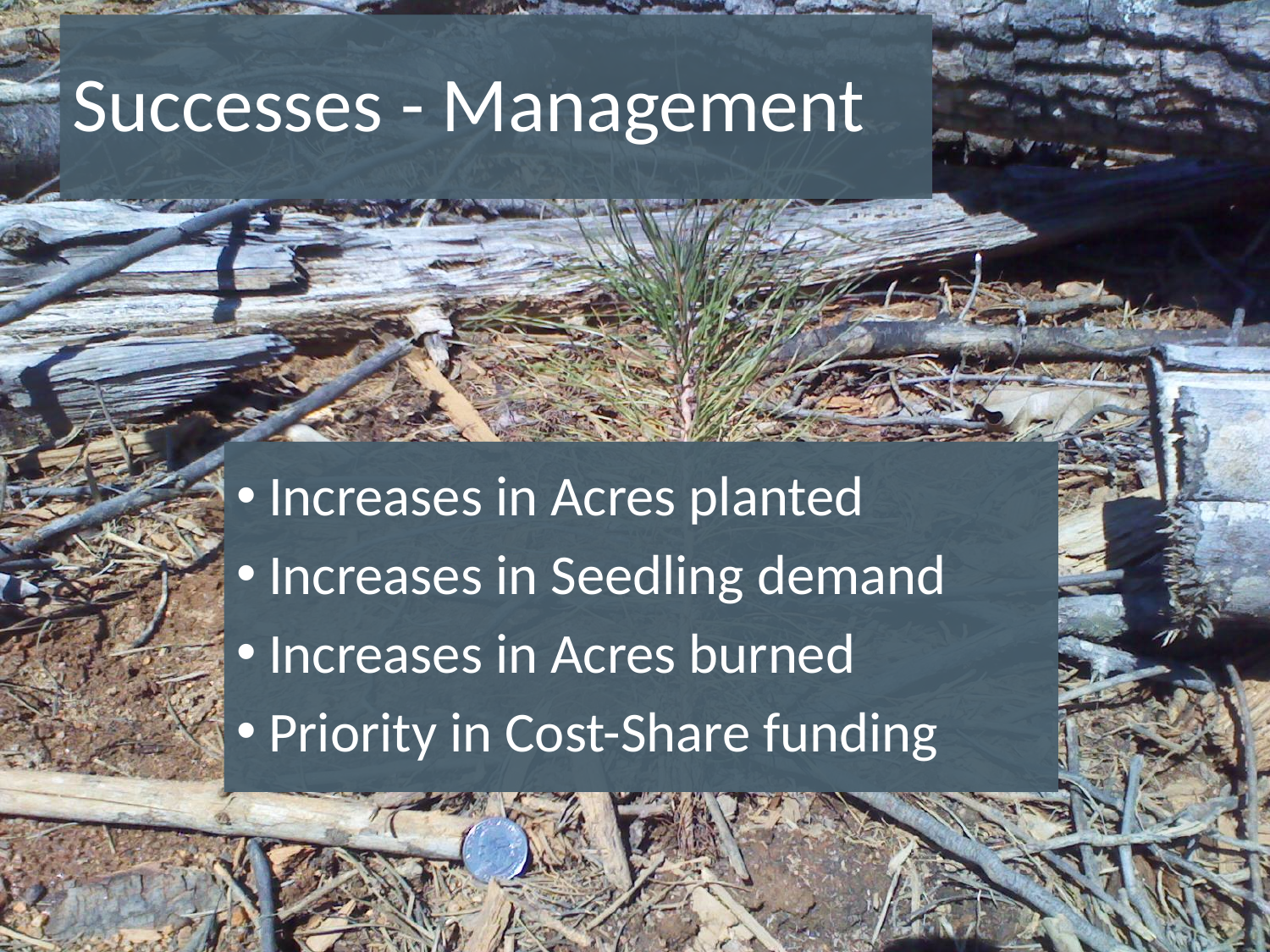

# Successes - Management
Increases in Acres planted
Increases in Seedling demand
Increases in Acres burned
Priority in Cost-Share funding